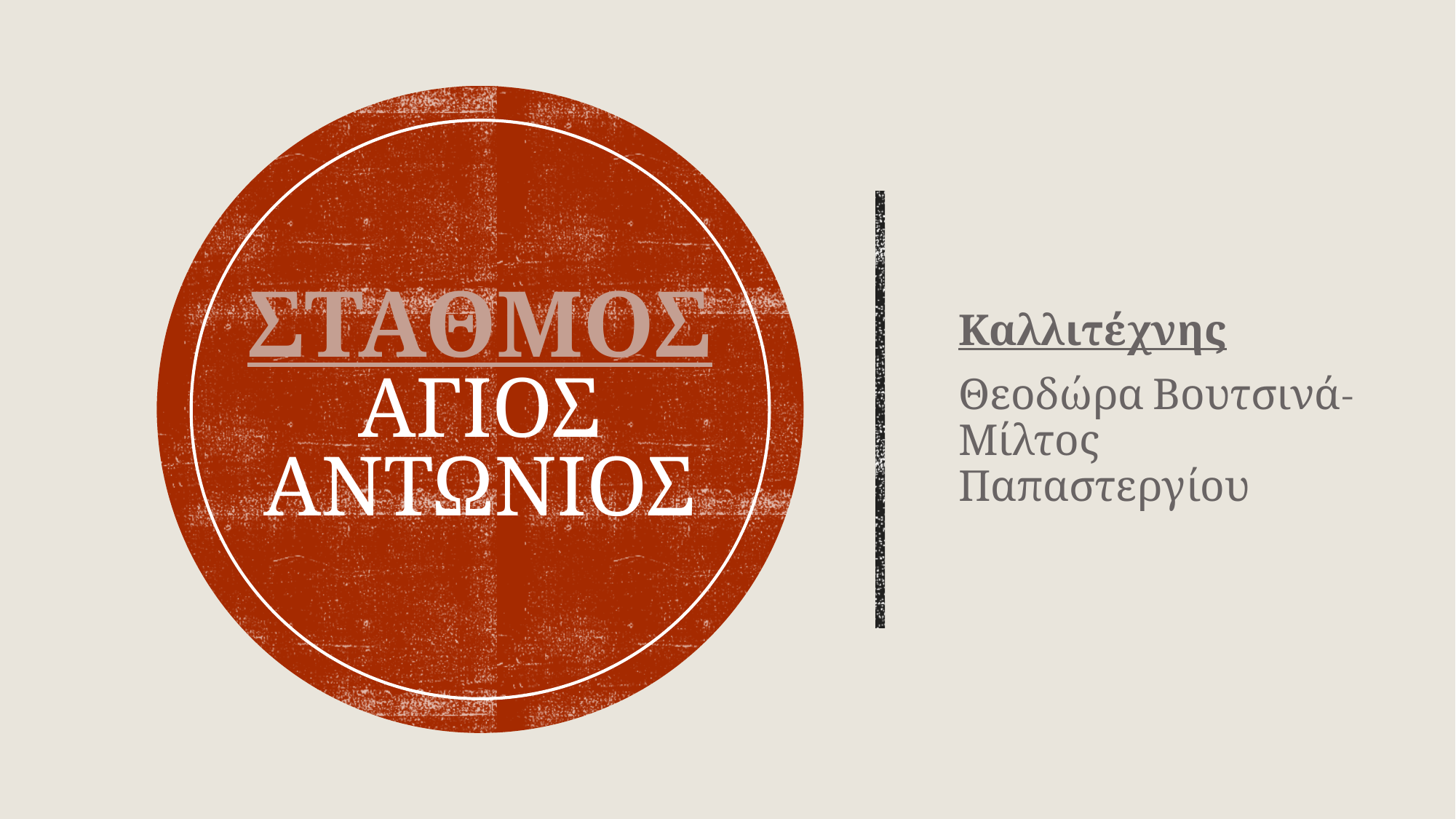

# ΣΤΑΘΜΟΣ ΑΓΙΟΣ ΑΝΤΩΝΙΟς
Καλλιτέχνης
Θεοδώρα Βουτσινά- Μίλτος Παπαστεργίου